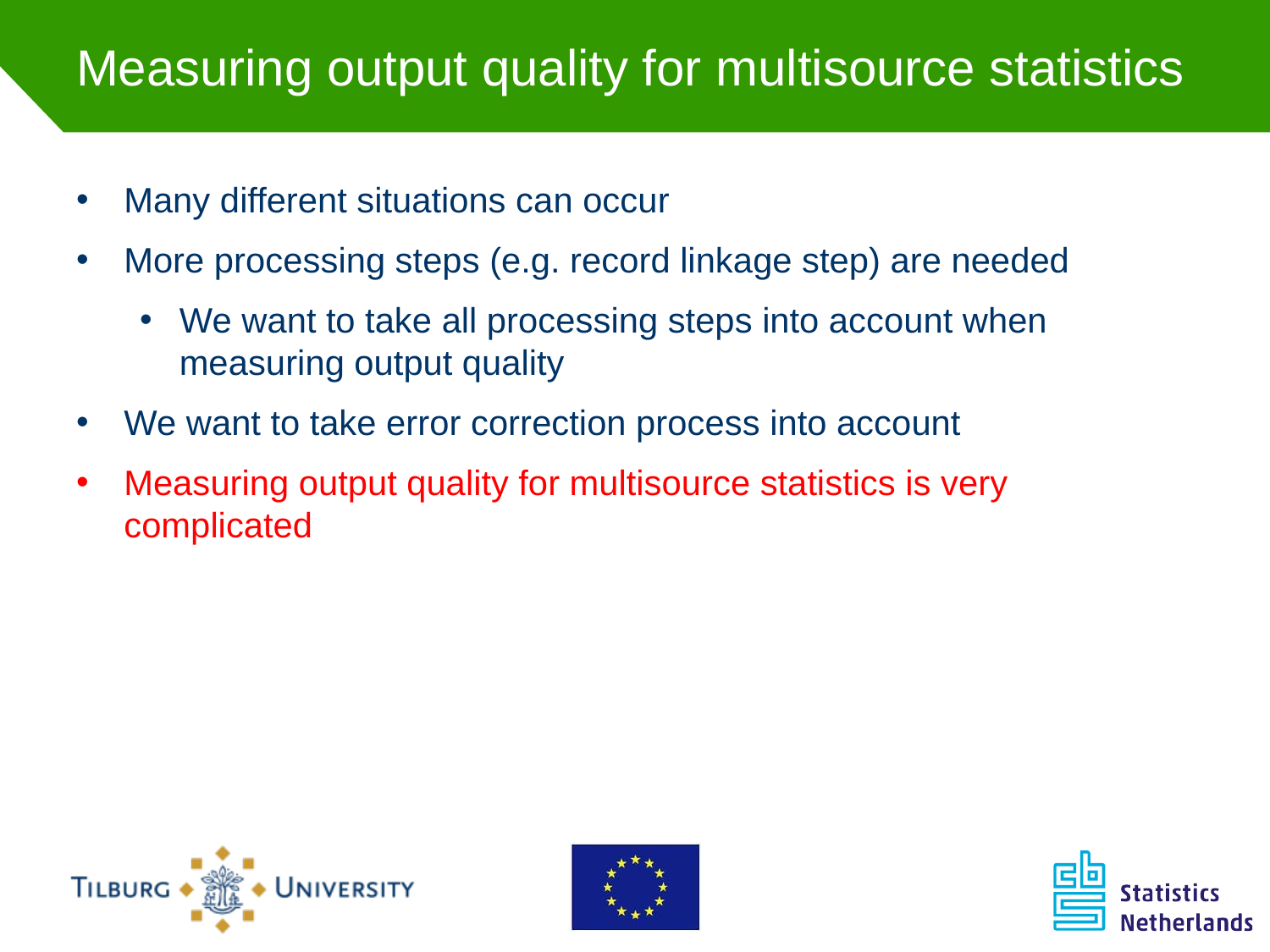

# Measuring output quality for multisource statistics
Many different situations can occur
More processing steps (e.g. record linkage step) are needed
We want to take all processing steps into account when measuring output quality
We want to take error correction process into account
Measuring output quality for multisource statistics is very complicated